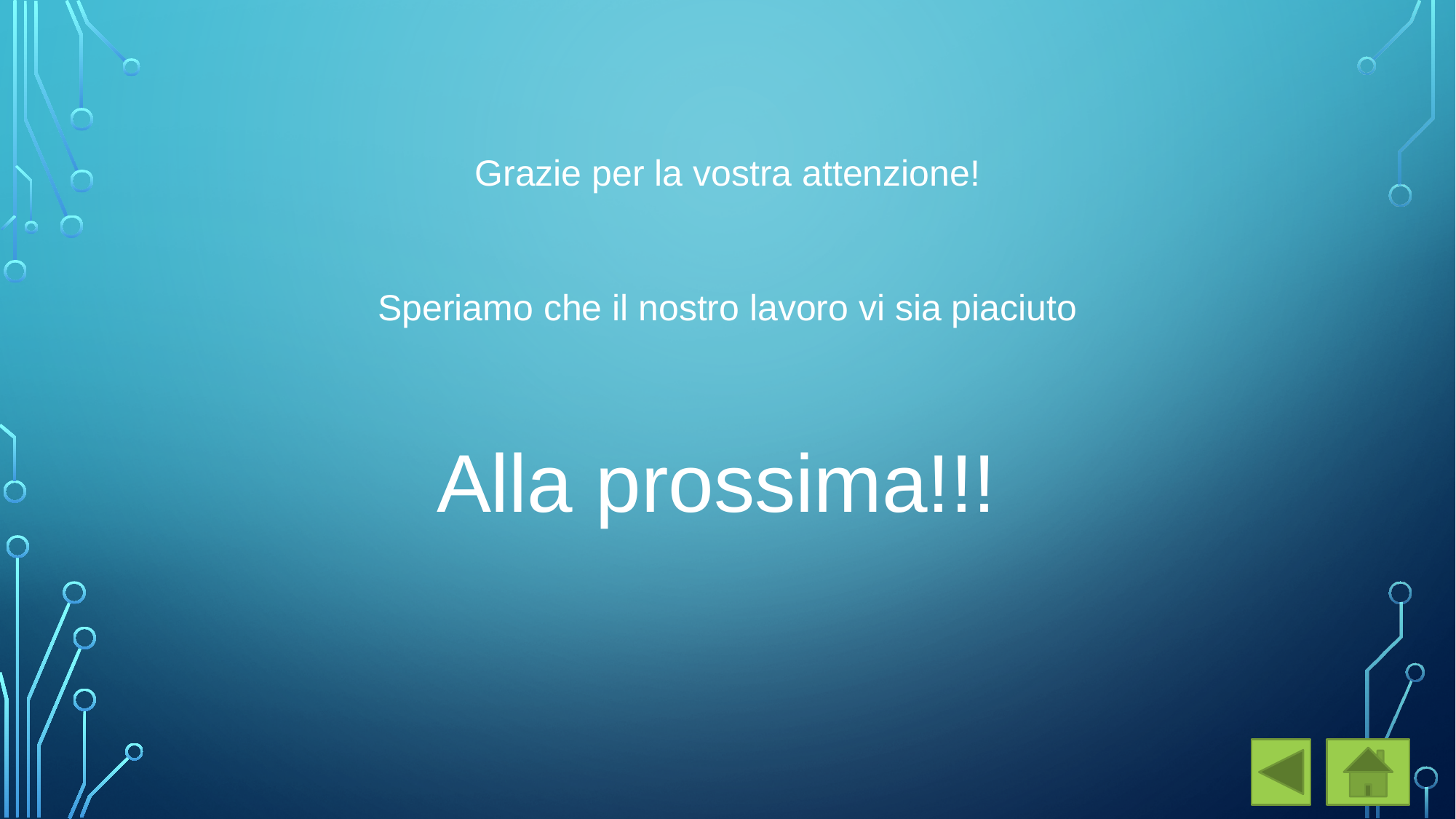

Grazie per la vostra attenzione!

Speriamo che il nostro lavoro vi sia piaciuto

Alla prossima!!!